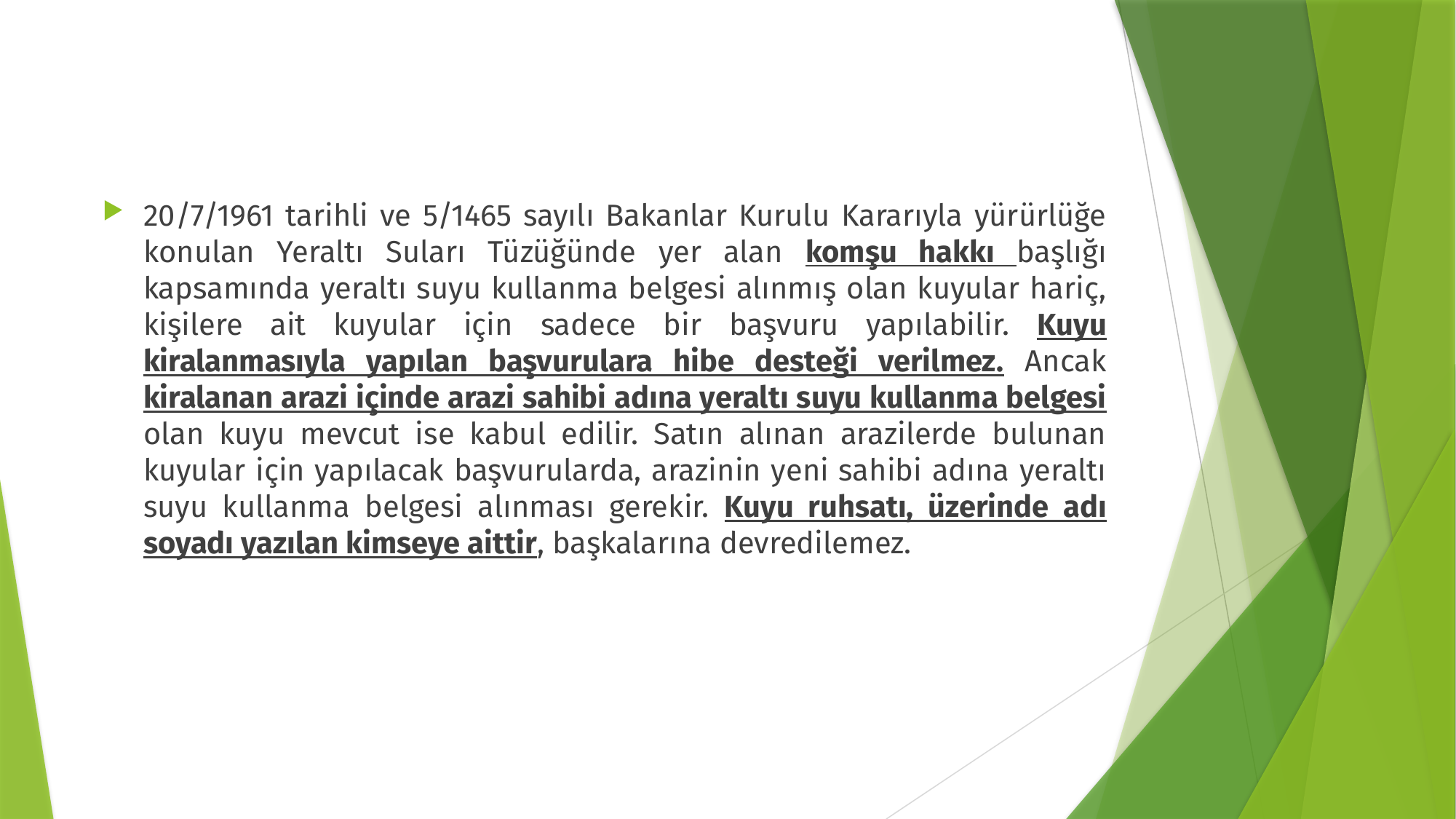

20/7/1961 tarihli ve 5/1465 sayılı Bakanlar Kurulu Kararıyla yürürlüğe konulan Yeraltı Suları Tüzüğünde yer alan komşu hakkı başlığı kapsamında yeraltı suyu kullanma belgesi alınmış olan kuyular hariç, kişilere ait kuyular için sadece bir başvuru yapılabilir. Kuyu kiralanmasıyla yapılan başvurulara hibe desteği verilmez. Ancak kiralanan arazi içinde arazi sahibi adına yeraltı suyu kullanma belgesi olan kuyu mevcut ise kabul edilir. Satın alınan arazilerde bulunan kuyular için yapılacak başvurularda, arazinin yeni sahibi adına yeraltı suyu kullanma belgesi alınması gerekir. Kuyu ruhsatı, üzerinde adı soyadı yazılan kimseye aittir, başkalarına devredilemez.